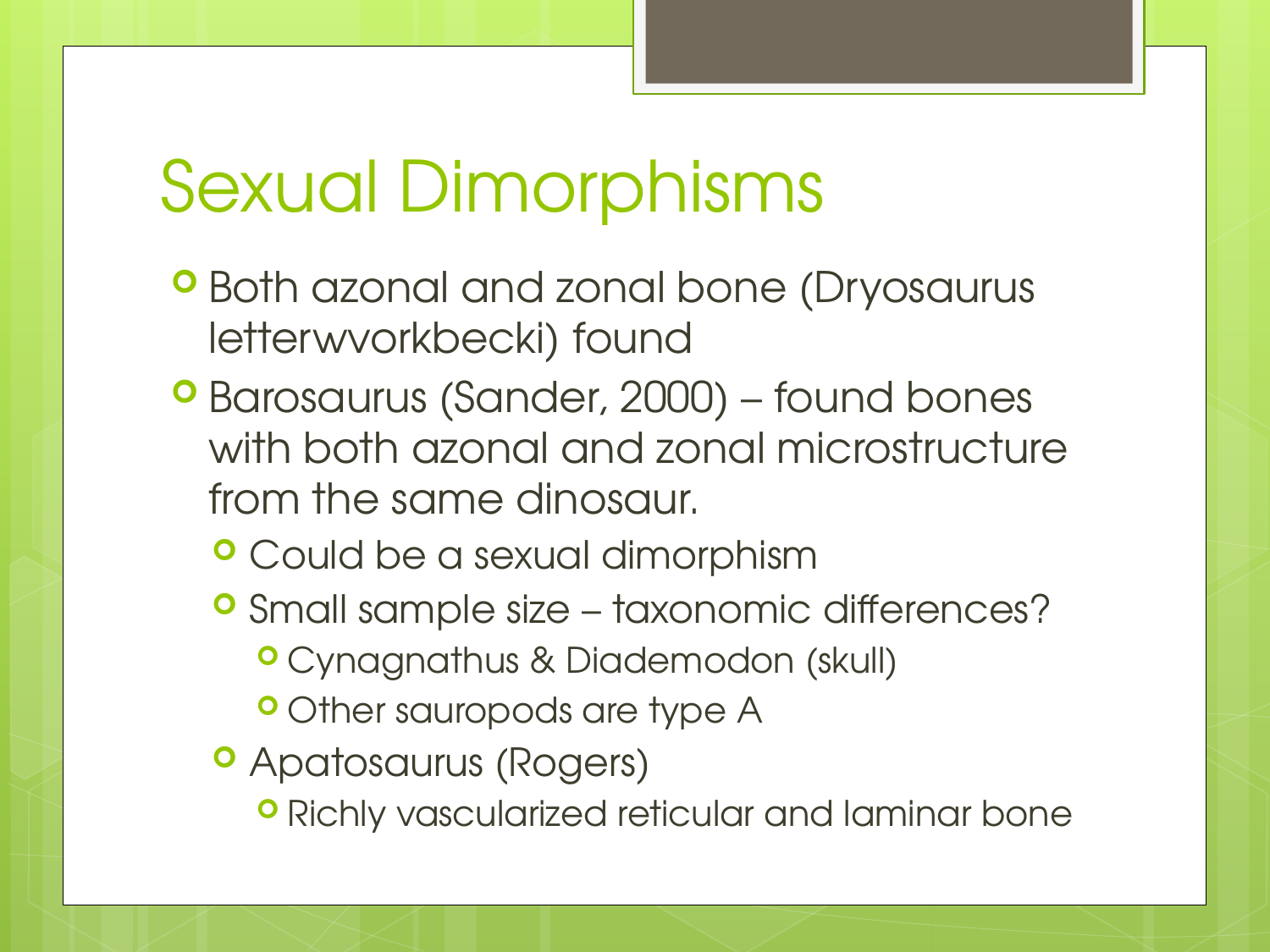

# Sexual Dimorphisms
Both azonal and zonal bone (Dryosaurus letterwvorkbecki) found
Barosaurus (Sander, 2000) – found bones with both azonal and zonal microstructure from the same dinosaur.
Could be a sexual dimorphism
Small sample size – taxonomic differences?
Cynagnathus & Diademodon (skull)
Other sauropods are type A
Apatosaurus (Rogers)
Richly vascularized reticular and laminar bone